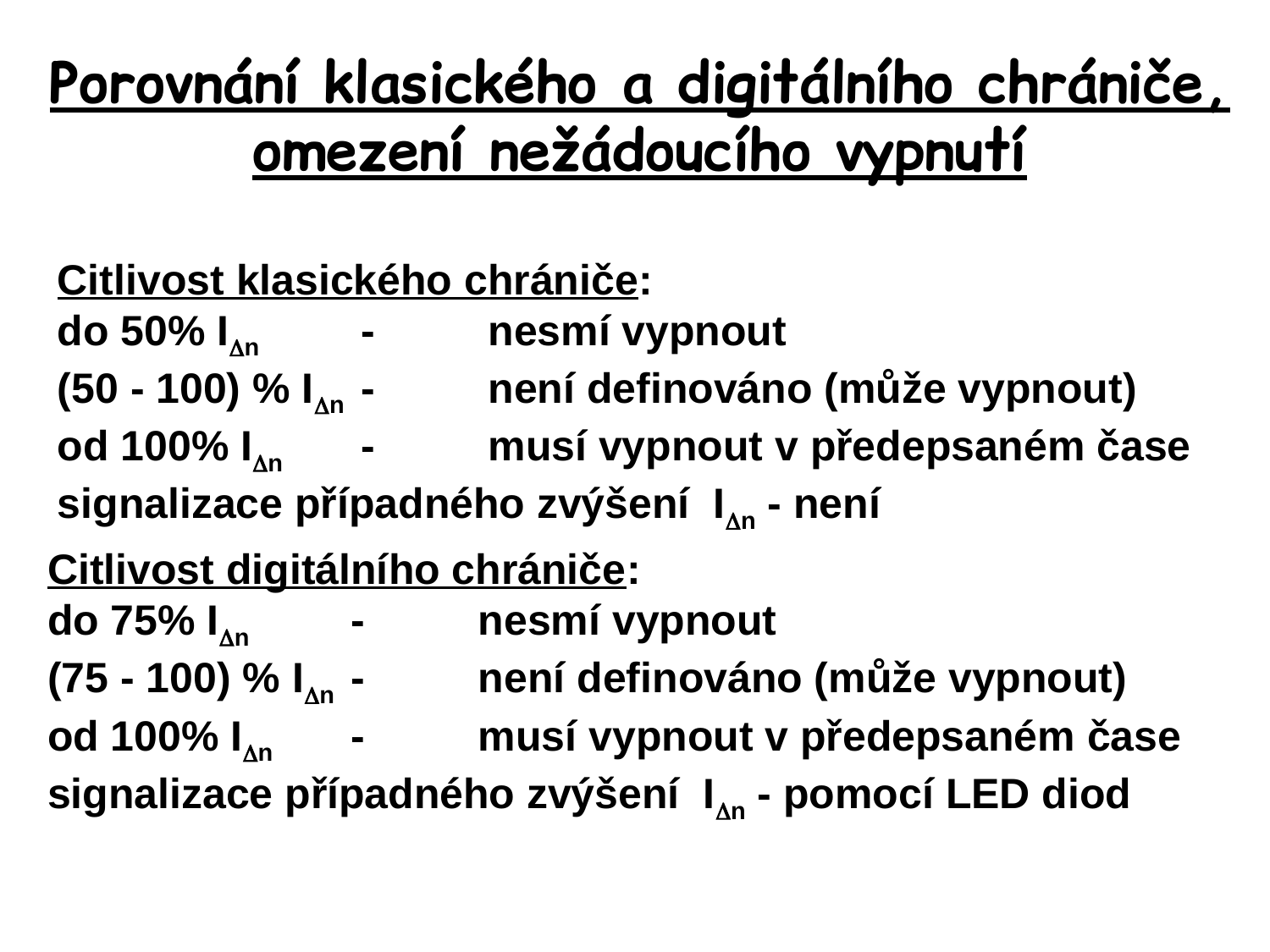

# Porovnání klasického a digitálního chrániče, omezení nežádoucího vypnutí
Citlivost klasického chrániče:
do 50% IΔn	-	nesmí vypnout
(50 - 100) % IΔn	-	není definováno (může vypnout)
od 100% IΔn	-	musí vypnout v předepsaném čase
signalizace případného zvýšení  IΔn - není
Citlivost digitálního chrániče:
do 75% IΔn	-	nesmí vypnout
(75 - 100) % IΔn	-	není definováno (může vypnout)
od 100% IΔn	-	musí vypnout v předepsaném čase
signalizace případného zvýšení  IΔn - pomocí LED diod